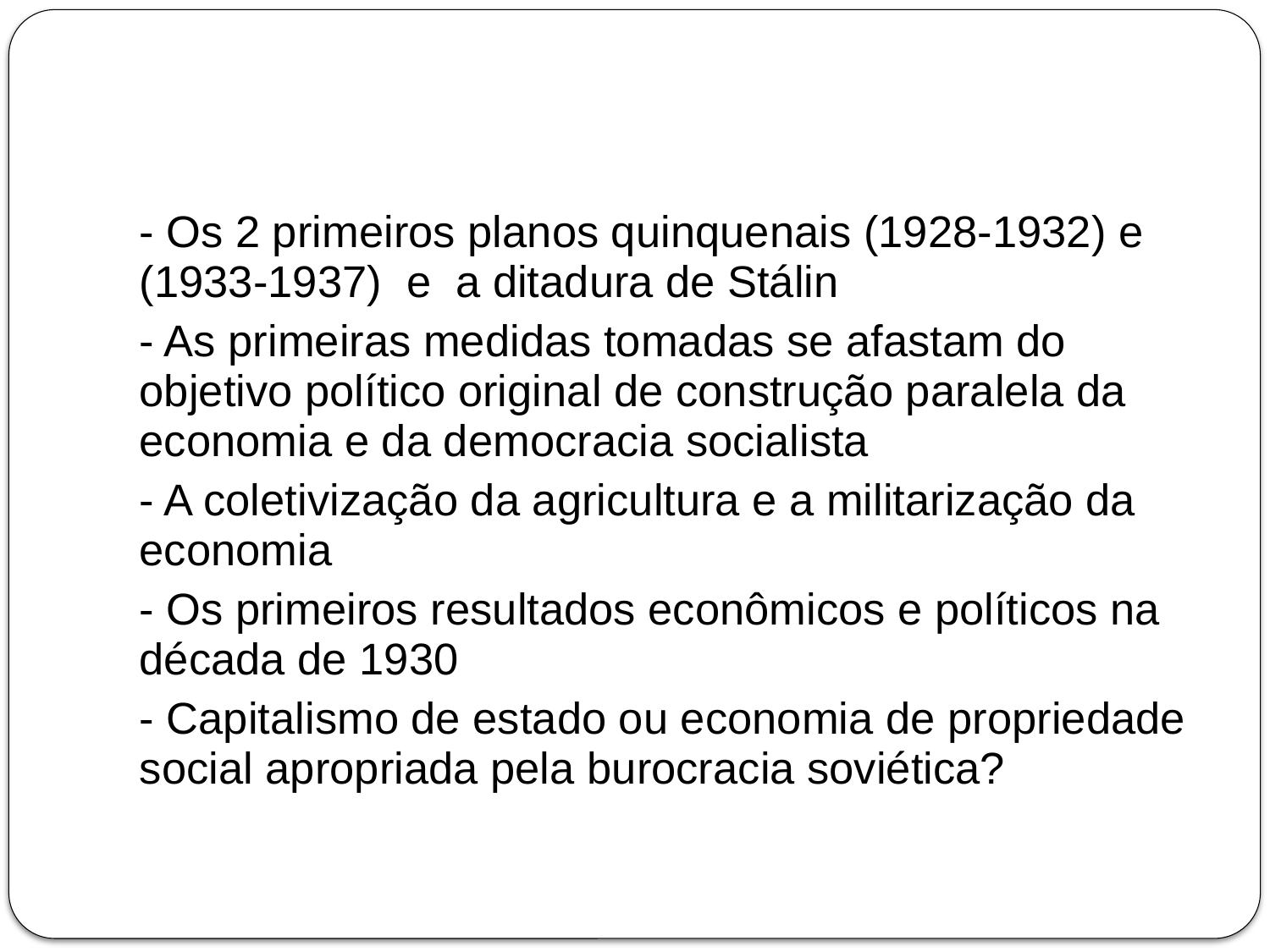

- Os 2 primeiros planos quinquenais (1928-1932) e (1933-1937)  e  a ditadura de Stálin
- As primeiras medidas tomadas se afastam do objetivo político original de construção paralela da economia e da democracia socialista
- A coletivização da agricultura e a militarização da economia
- Os primeiros resultados econômicos e políticos na década de 1930
- Capitalismo de estado ou economia de propriedade social apropriada pela burocracia soviética?